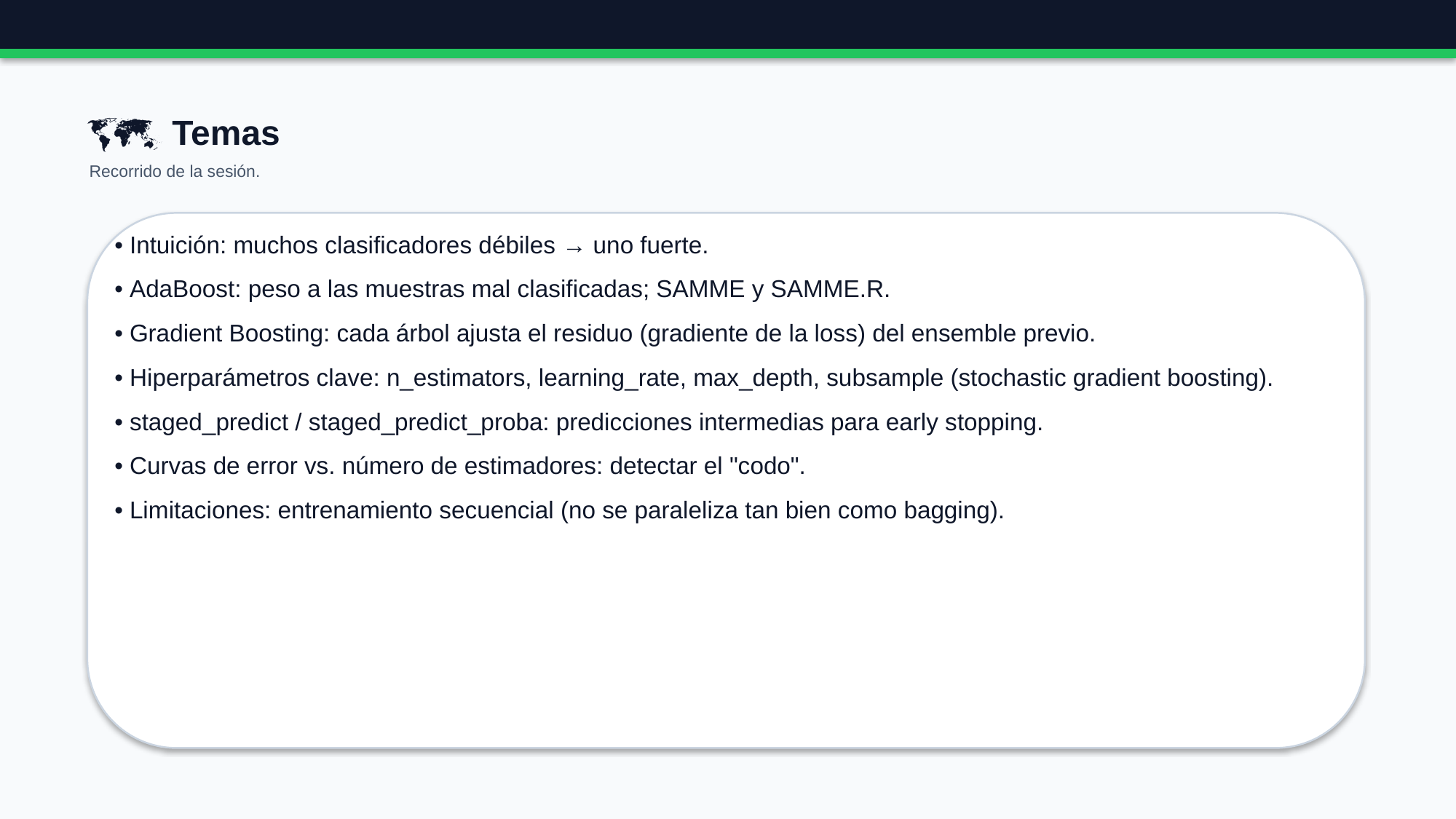

🗺️ Temas
Recorrido de la sesión.

• Intuición: muchos clasificadores débiles → uno fuerte.
• AdaBoost: peso a las muestras mal clasificadas; SAMME y SAMME.R.
• Gradient Boosting: cada árbol ajusta el residuo (gradiente de la loss) del ensemble previo.
• Hiperparámetros clave: n_estimators, learning_rate, max_depth, subsample (stochastic gradient boosting).
• staged_predict / staged_predict_proba: predicciones intermedias para early stopping.
• Curvas de error vs. número de estimadores: detectar el "codo".
• Limitaciones: entrenamiento secuencial (no se paraleliza tan bien como bagging).